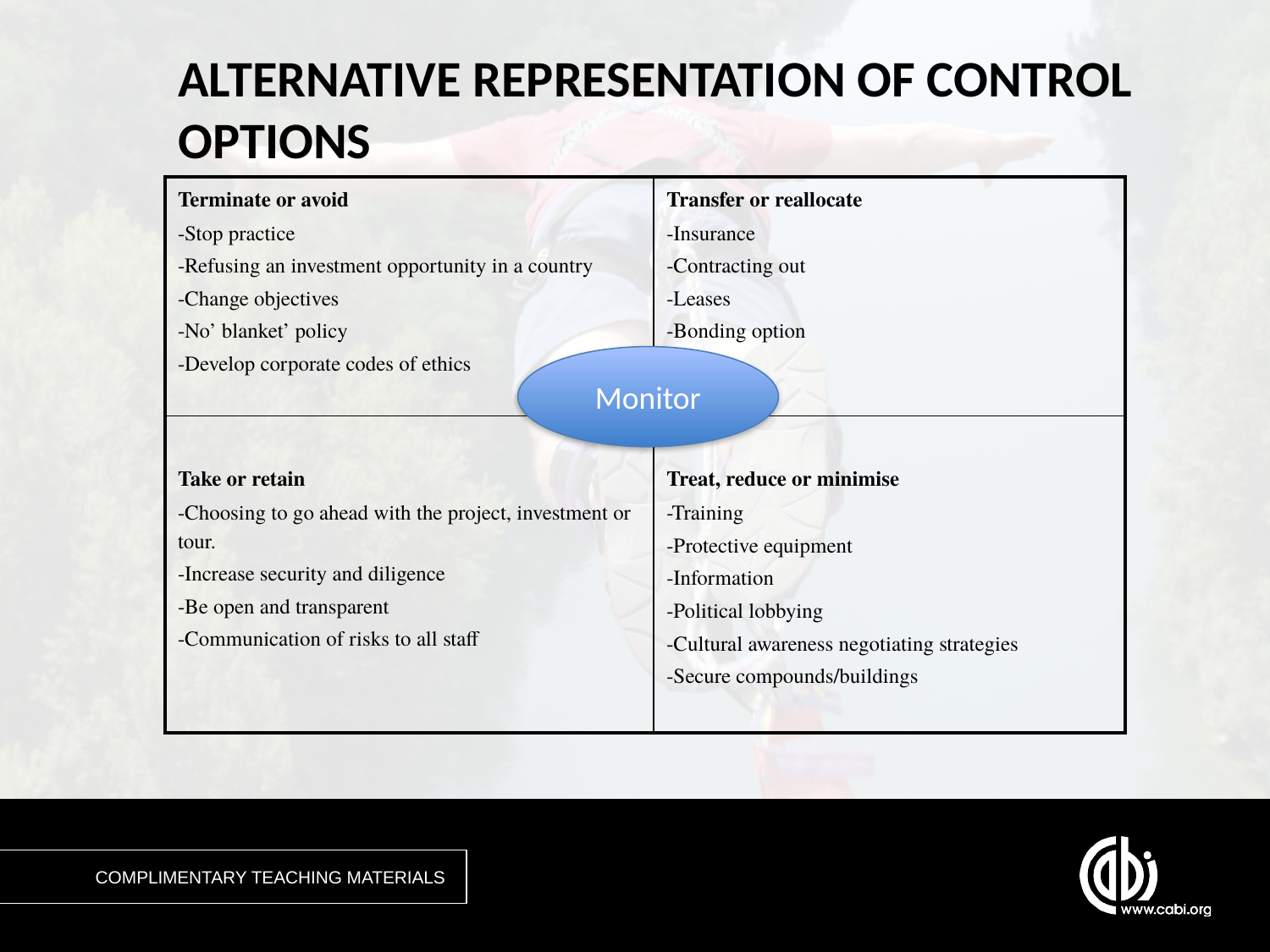

# ALTERNATIVE REPRESENTATION OF CONTROL OPTIONS
| Terminate or avoid -Stop practice -Refusing an investment opportunity in a country -Change objectives -No’ blanket’ policy -Develop corporate codes of ethics | Transfer or reallocate -Insurance -Contracting out -Leases -Bonding option |
| --- | --- |
| Take or retain -Choosing to go ahead with the project, investment or tour. -Increase security and diligence -Be open and transparent -Communication of risks to all staff | Treat, reduce or minimise -Training -Protective equipment -Information -Political lobbying -Cultural awareness negotiating strategies -Secure compounds/buildings |
Monitor